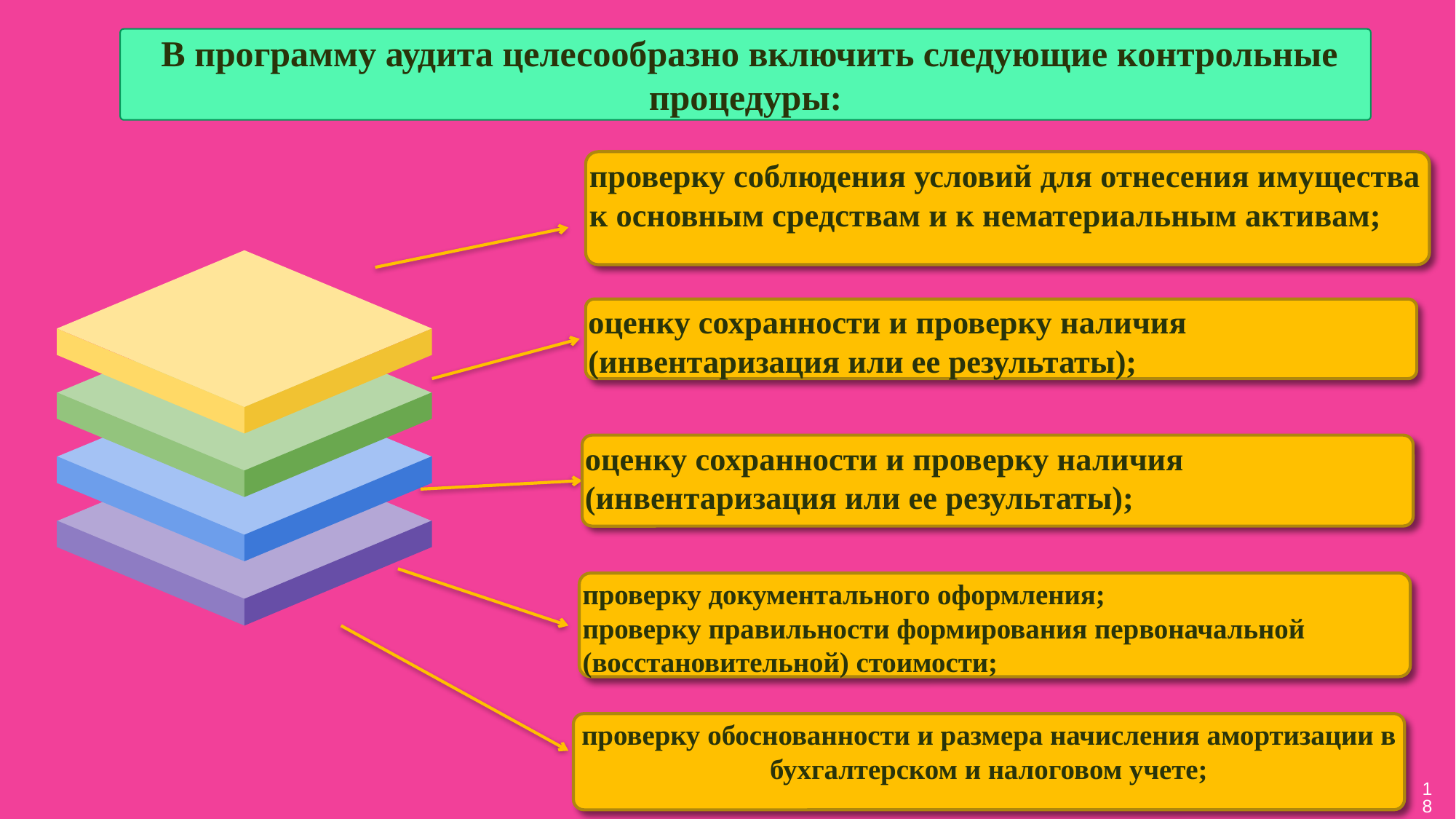

В программу аудита целесообразно включить следующие контрольные процедуры:

проверку соблюдения условий для отнесения имущества к основным средствам и к нематериальным активам;

оценку сохранности и проверку наличия (инвентаризация или ее результаты);
оценку сохранности и проверку наличия (инвентаризация или ее результаты);
проверку документального оформления;
проверку правильности формирования первоначальной (восстановительной) стоимости;

;
проверку обоснованности и размера начисления амортизации в бухгалтерском и налоговом учете;
18